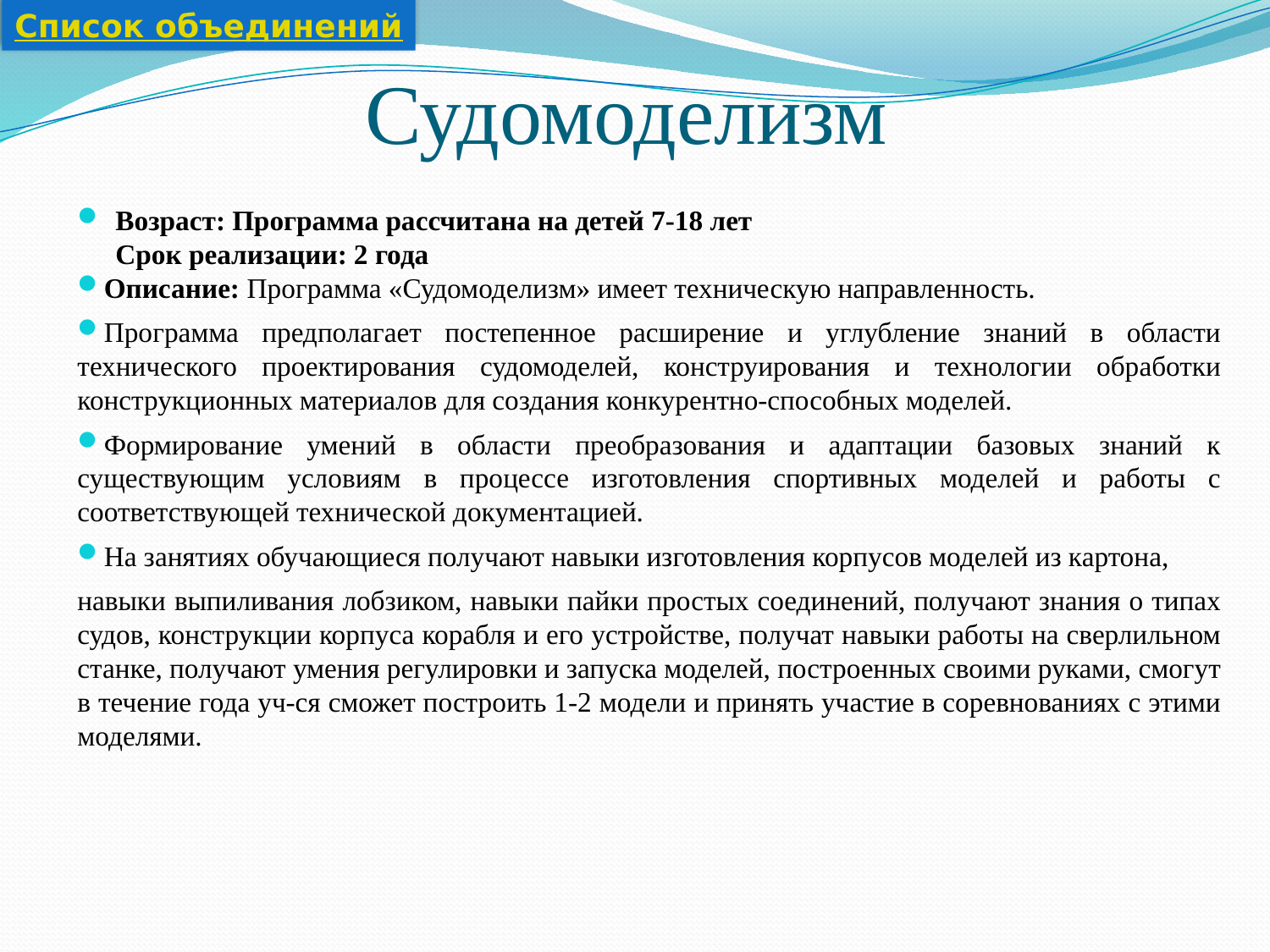

Список объединений
# Судомоделизм
Возраст: Программа рассчитана на детей 7-18 лет
Срок реализации: 2 года
Описание: Программа «Судомоделизм» имеет техническую направленность.
Программа предполагает постепенное расширение и углубление знаний в области технического проектирования судомоделей, конструирования и технологии обработки конструкционных материалов для создания конкурентно-способных моделей.
Формирование умений в области преобразования и адаптации базовых знаний к существующим условиям в процессе изготовления спортивных моделей и работы с соответствующей технической документацией.
На занятиях обучающиеся получают навыки изготовления корпусов моделей из картона,
навыки выпиливания лобзиком, навыки пайки простых соединений, получают знания о типах судов, конструкции корпуса корабля и его устройстве, получат навыки работы на сверлильном станке, получают умения регулировки и запуска моделей, построенных своими руками, смогут в течение года уч-ся сможет построить 1-2 модели и принять участие в соревнованиях с этими моделями.